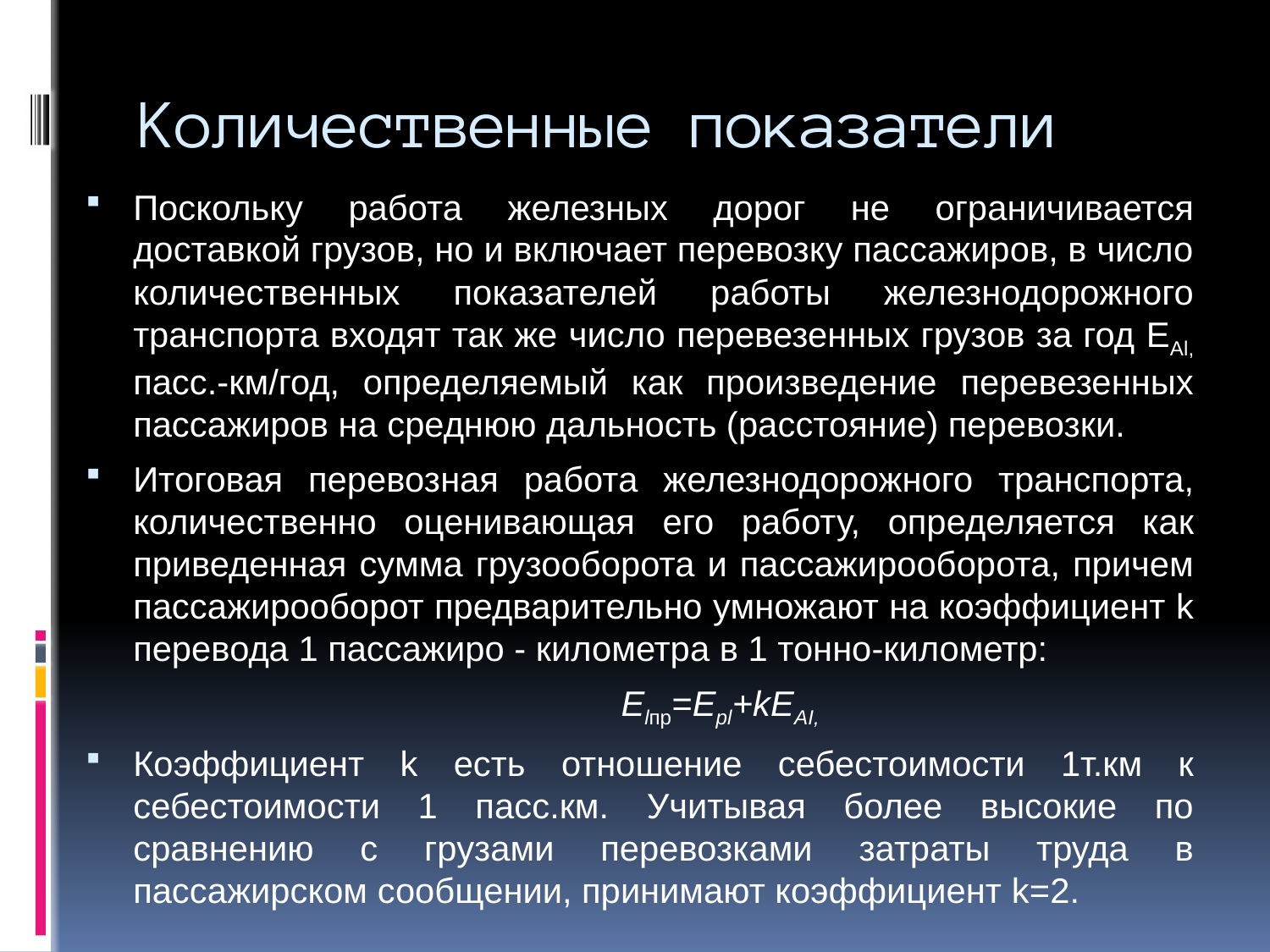

# Количественные показатели
Поскольку работа железных дорог не ограничивается доставкой грузов, но и включает перевозку пассажиров, в число количественных показателей работы железнодорожного транспорта входят так же число перевезенных грузов за год EAl, пасс.-км/год, определяемый как произведение перевезенных пассажиров на среднюю дальность (расстояние) перевозки.
Итоговая перевозная работа железнодорожного транспорта, количественно оценивающая его работу, определяется как приведенная сумма грузооборота и пассажирооборота, причем пассажирооборот предварительно умножают на коэффициент k перевода 1 пассажиро - километра в 1 тонно-километр:
                                                       Elпр=Epl+kEAI,
Коэффициент k есть отношение себестоимости 1т.км к себестоимости 1 пасс.км. Учитывая более высокие по сравнению с грузами перевозками затраты труда в пассажирском сообщении, принимают коэффициент k=2.